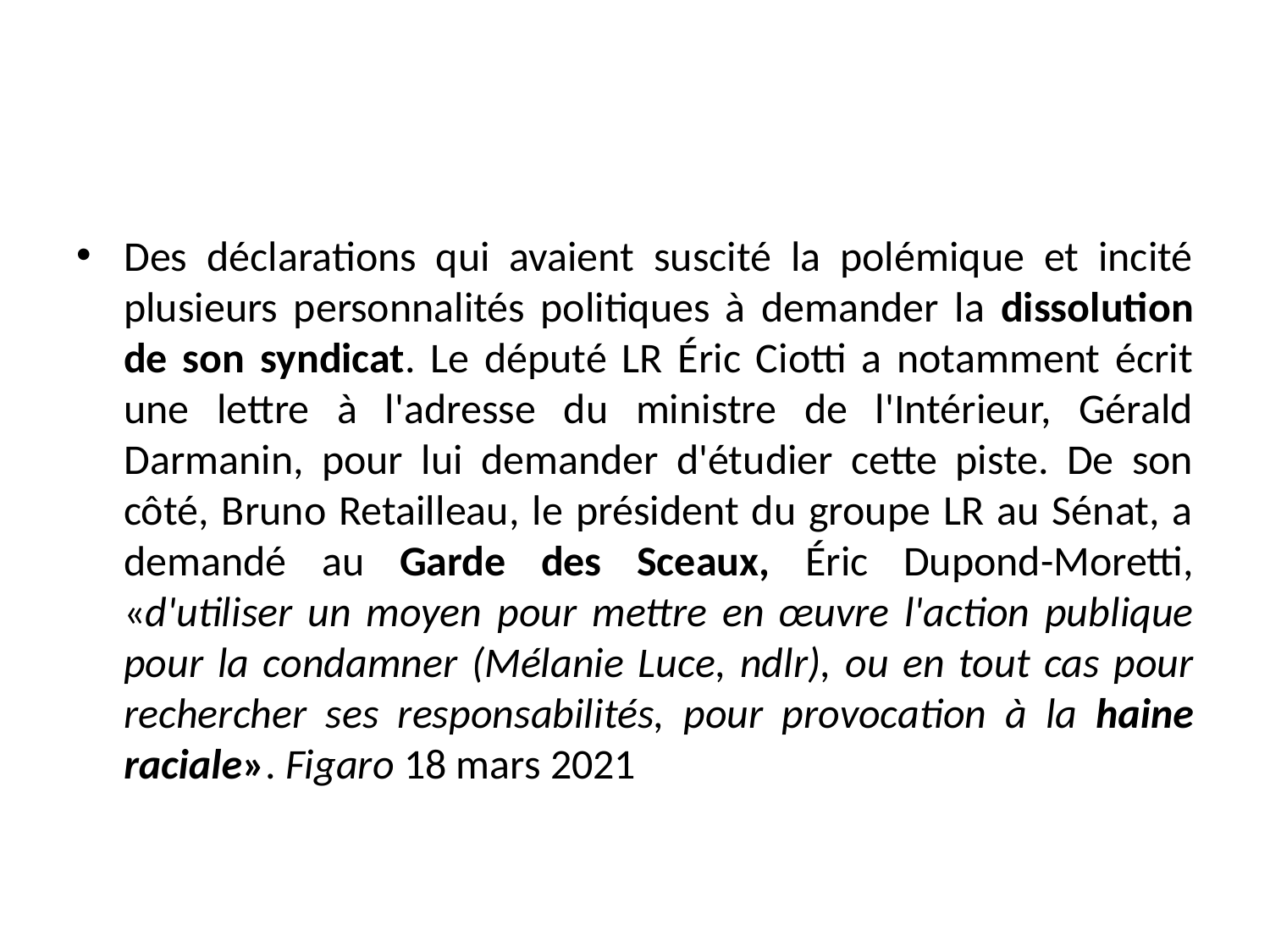

#
Des déclarations qui avaient suscité la polémique et incité plusieurs personnalités politiques à demander la dissolution de son syndicat. Le député LR Éric Ciotti a notamment écrit une lettre à l'adresse du ministre de l'Intérieur, Gérald Darmanin, pour lui demander d'étudier cette piste. De son côté, Bruno Retailleau, le président du groupe LR au Sénat, a demandé au Garde des Sceaux, Éric Dupond-Moretti, «d'utiliser un moyen pour mettre en œuvre l'action publique pour la condamner (Mélanie Luce, ndlr), ou en tout cas pour rechercher ses responsabilités, pour provocation à la haine raciale». Figaro 18 mars 2021